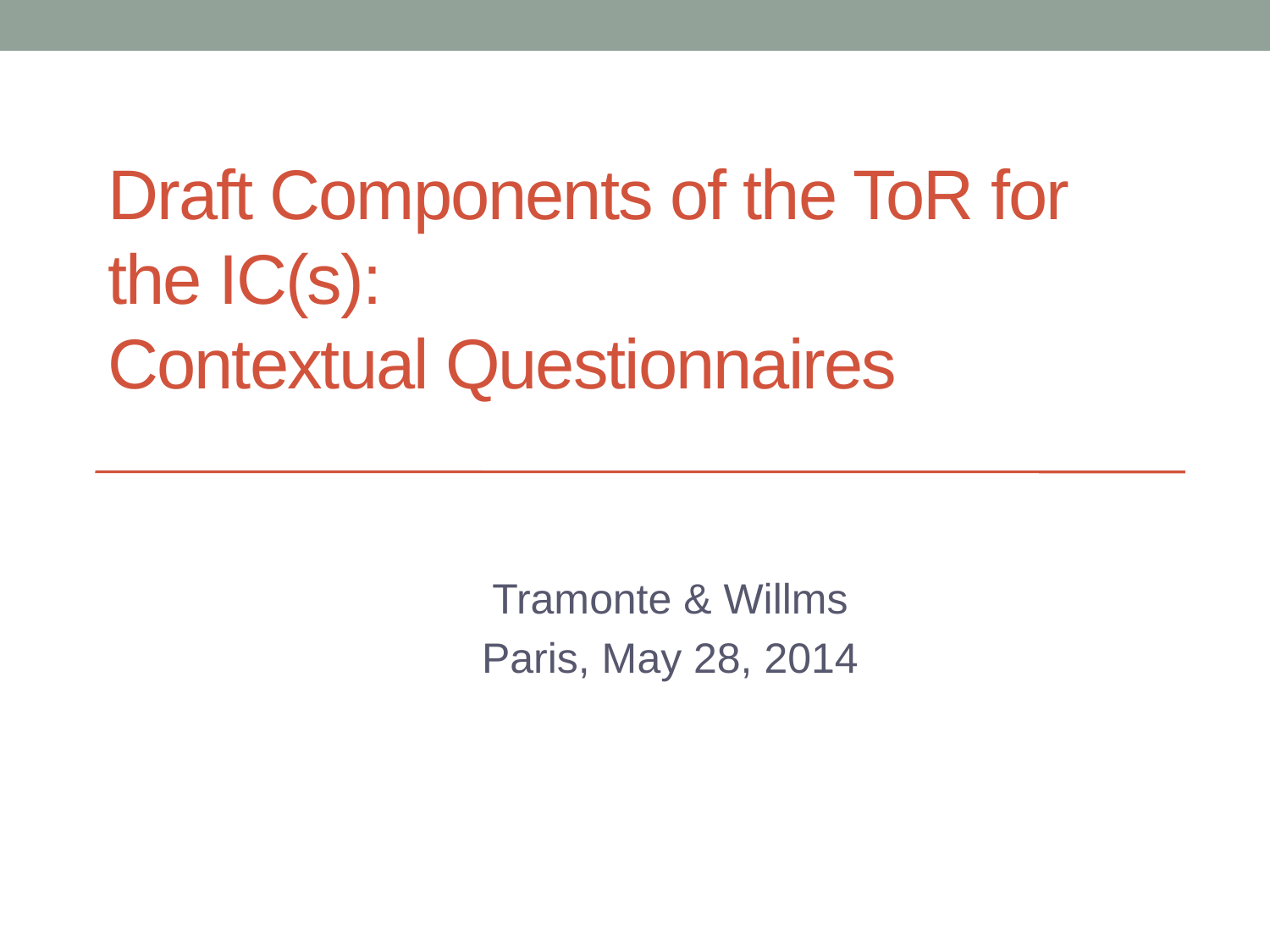

# Draft Components of the ToR for the IC(s): Contextual Questionnaires
Tramonte & Willms
Paris, May 28, 2014